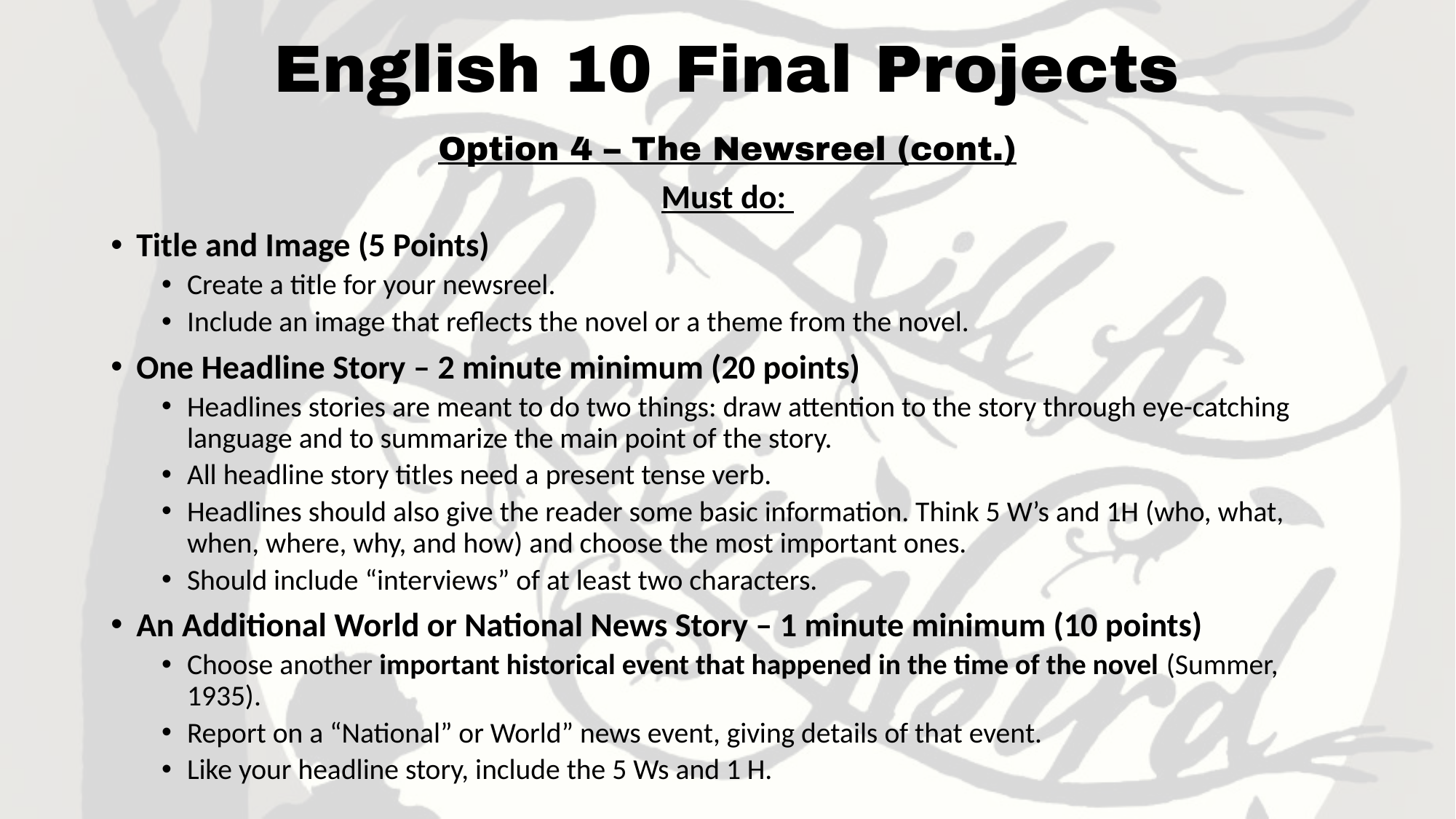

# English 10 Final Projects
Option 4 – The Newsreel (cont.)
Must do:
Title and Image (5 Points)
Create a title for your newsreel.
Include an image that reflects the novel or a theme from the novel.
One Headline Story – 2 minute minimum (20 points)
Headlines stories are meant to do two things: draw attention to the story through eye-catching language and to summarize the main point of the story.
All headline story titles need a present tense verb.
Headlines should also give the reader some basic information. Think 5 W’s and 1H (who, what, when, where, why, and how) and choose the most important ones.
Should include “interviews” of at least two characters.
An Additional World or National News Story – 1 minute minimum (10 points)
Choose another important historical event that happened in the time of the novel (Summer, 1935).
Report on a “National” or World” news event, giving details of that event.
Like your headline story, include the 5 Ws and 1 H.